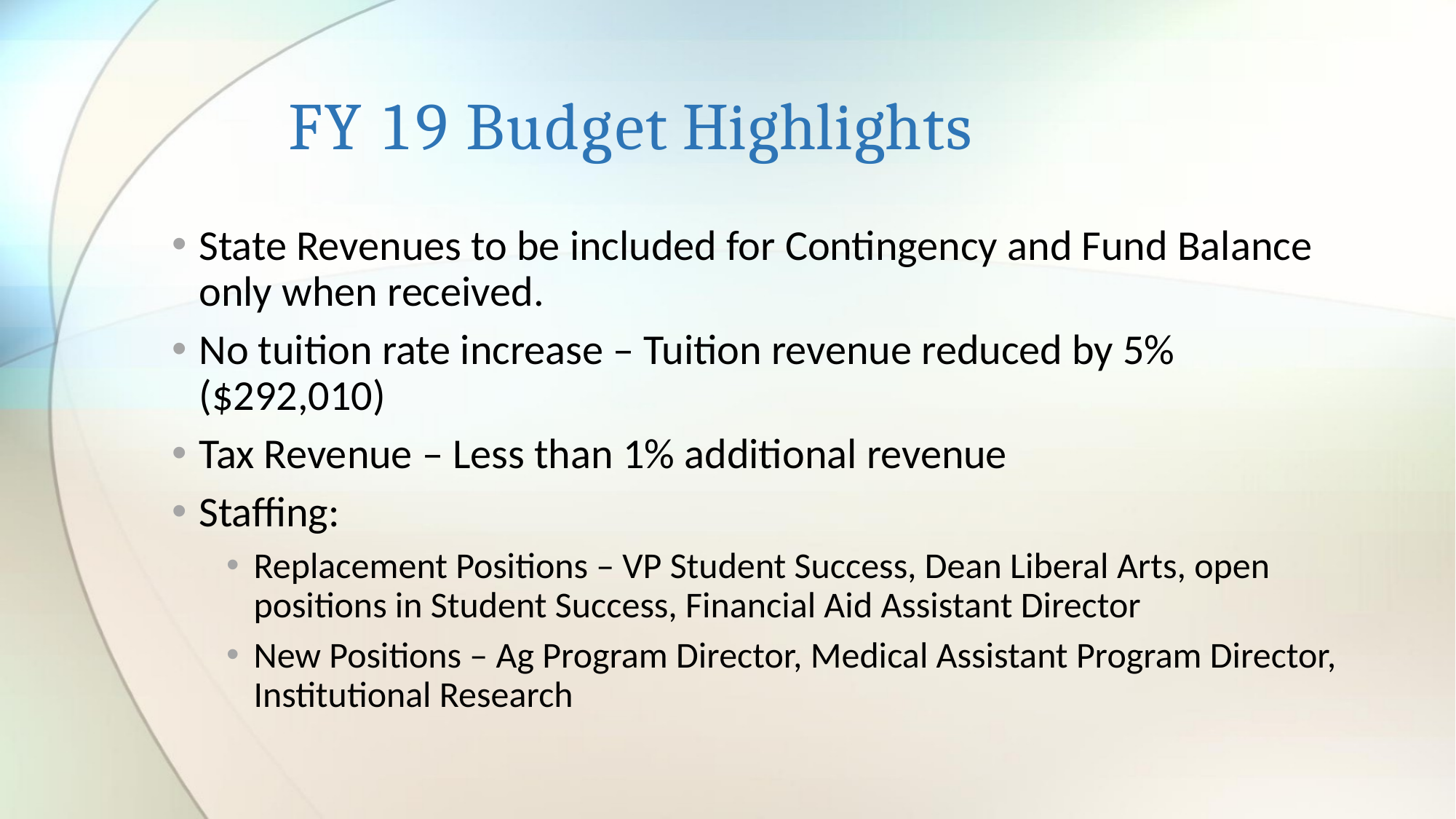

# FY 19 Budget Highlights
State Revenues to be included for Contingency and Fund Balance only when received.
No tuition rate increase – Tuition revenue reduced by 5% ($292,010)
Tax Revenue – Less than 1% additional revenue
Staffing:
Replacement Positions – VP Student Success, Dean Liberal Arts, open positions in Student Success, Financial Aid Assistant Director
New Positions – Ag Program Director, Medical Assistant Program Director, Institutional Research